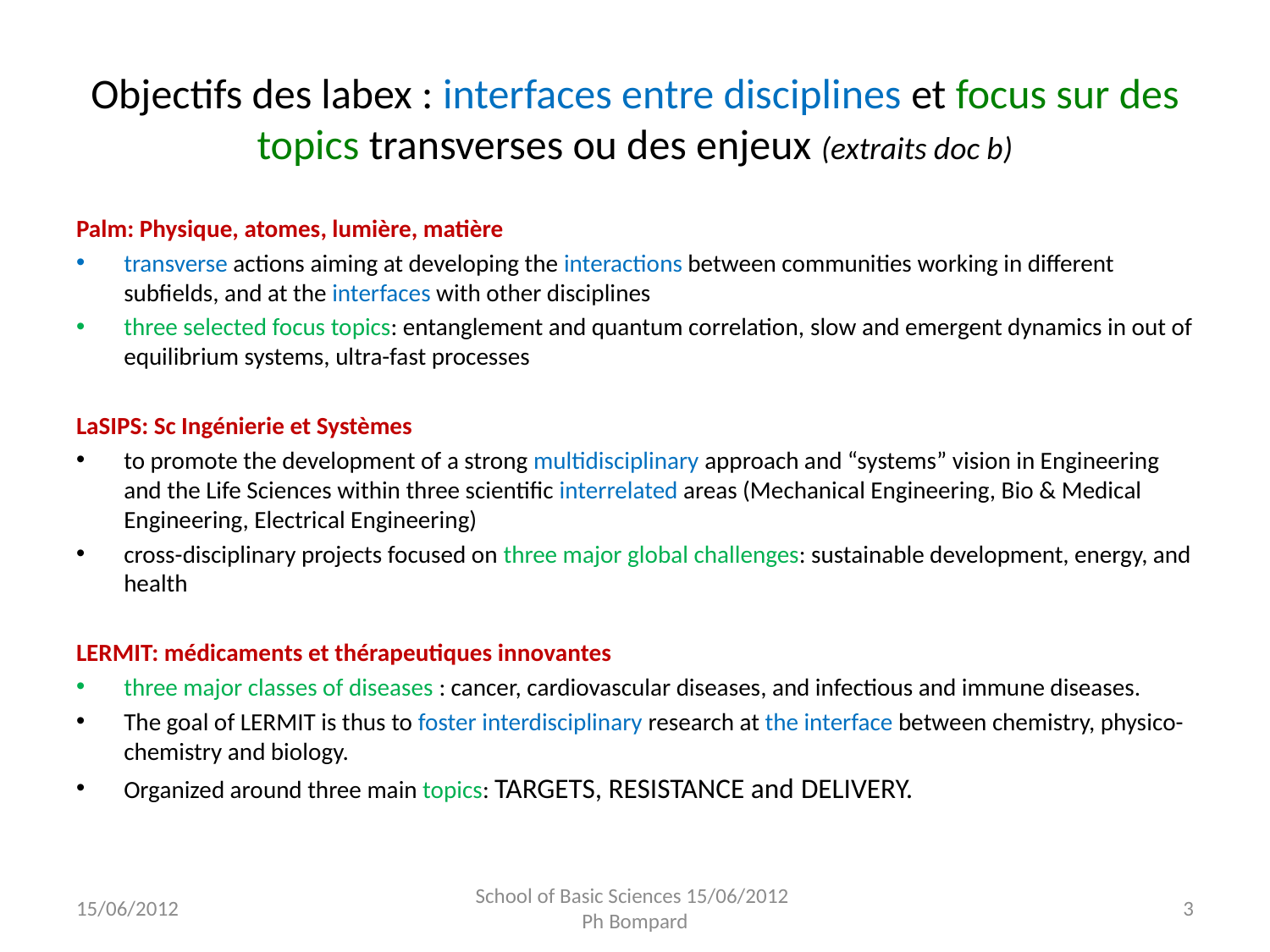

# Objectifs des labex : interfaces entre disciplines et focus sur des topics transverses ou des enjeux (extraits doc b)
Palm: Physique, atomes, lumière, matière
transverse actions aiming at developing the interactions between communities working in different subfields, and at the interfaces with other disciplines
three selected focus topics: entanglement and quantum correlation, slow and emergent dynamics in out of equilibrium systems, ultra-fast processes

LaSIPS: Sc Ingénierie et Systèmes
to promote the development of a strong multidisciplinary approach and “systems” vision in Engineering and the Life Sciences within three scientific interrelated areas (Mechanical Engineering, Bio & Medical Engineering, Electrical Engineering)
cross-disciplinary projects focused on three major global challenges: sustainable development, energy, and health

LERMIT: médicaments et thérapeutiques innovantes
three major classes of diseases : cancer, cardiovascular diseases, and infectious and immune diseases.
The goal of LERMIT is thus to foster interdisciplinary research at the interface between chemistry, physico-chemistry and biology.
Organized around three main topics: TARGETS, RESISTANCE and DELIVERY.

15/06/2012
School of Basic Sciences 15/06/2012
Ph Bompard
3